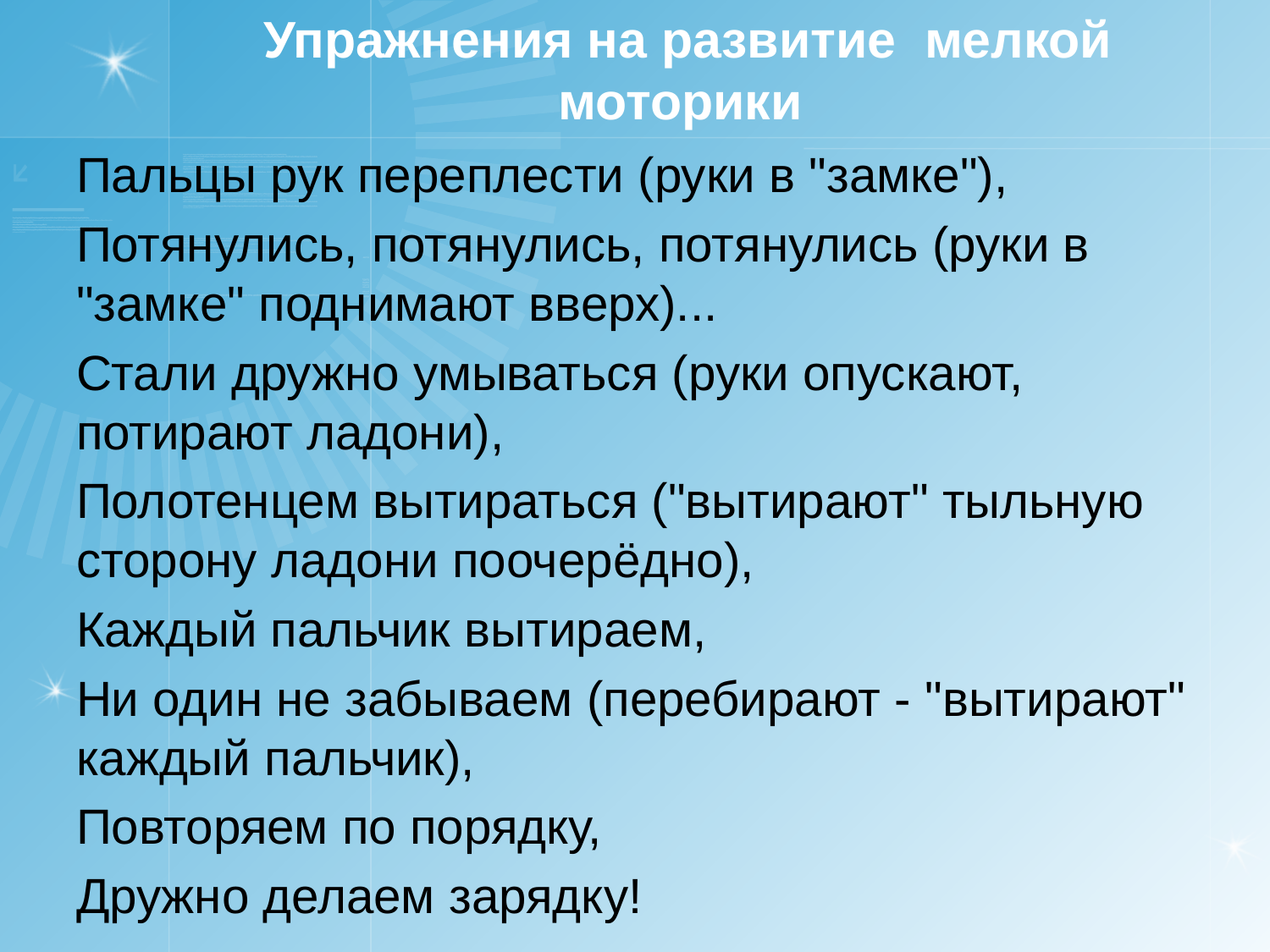

# Упражнения на развитие  мелкой моторики
Пальцы рук переплести (руки в "замке"),
Потянулись, потянулись, потянулись (руки в "замке" поднимают вверх)...
Стали дружно умываться (руки опускают, потирают ладони),
Полотенцем вытираться ("вытирают" тыльную сторону ладони поочерёдно),
Каждый пальчик вытираем,
Ни один не забываем (перебирают - "вытирают" каждый пальчик),
Повторяем по порядку,
Дружно делаем зарядку!